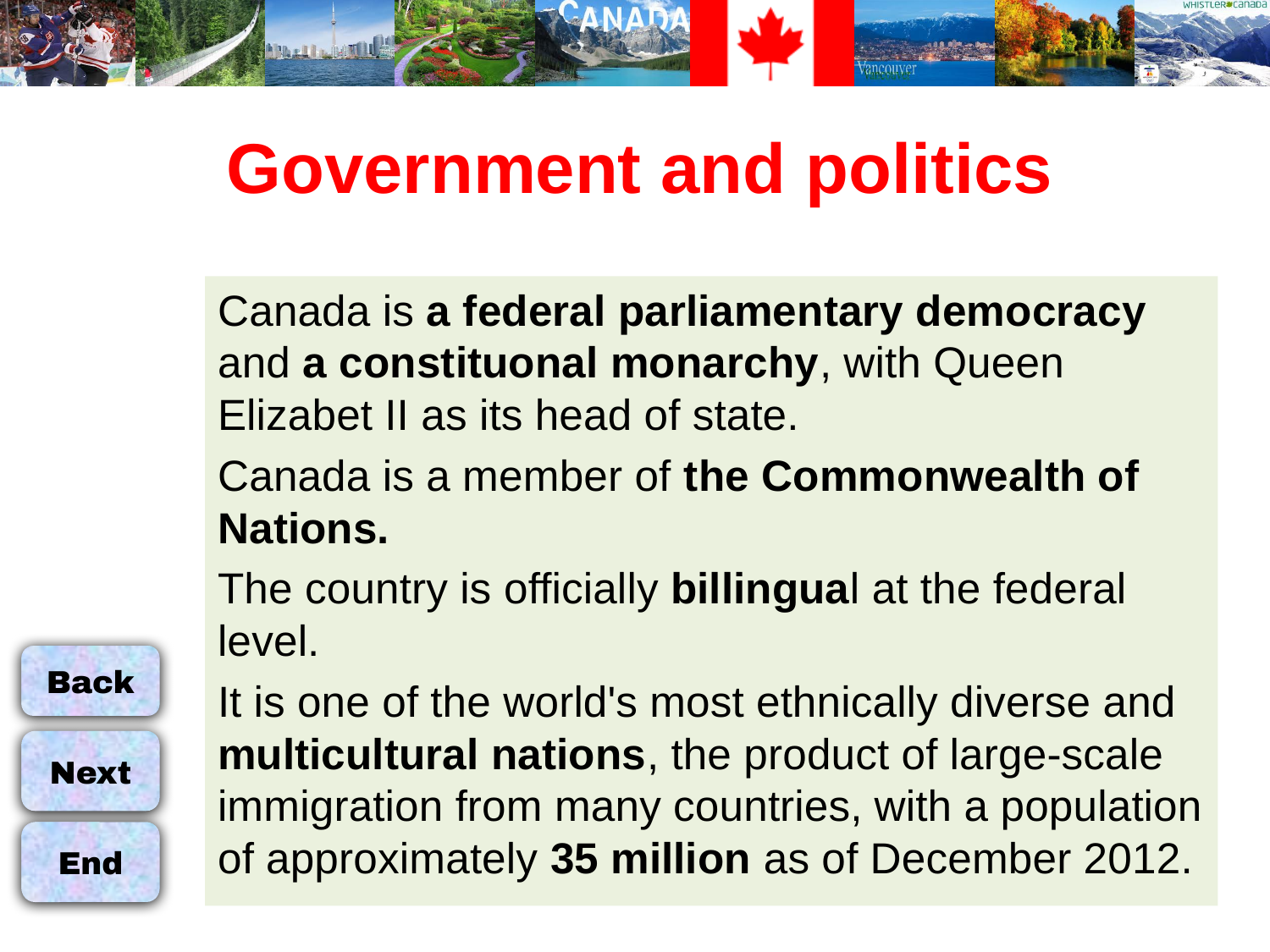

# Government and politics
Canada is a federal parliamentary democracy and a constituonal monarchy, with Queen Elizabet II as its head of state.
Canada is a member of the Commonwealth of Nations.
The country is officially billingual at the federal level.
It is one of the world's most ethnically diverse and multicultural nations, the product of large-scale immigration from many countries, with a population of approximately 35 million as of December 2012.